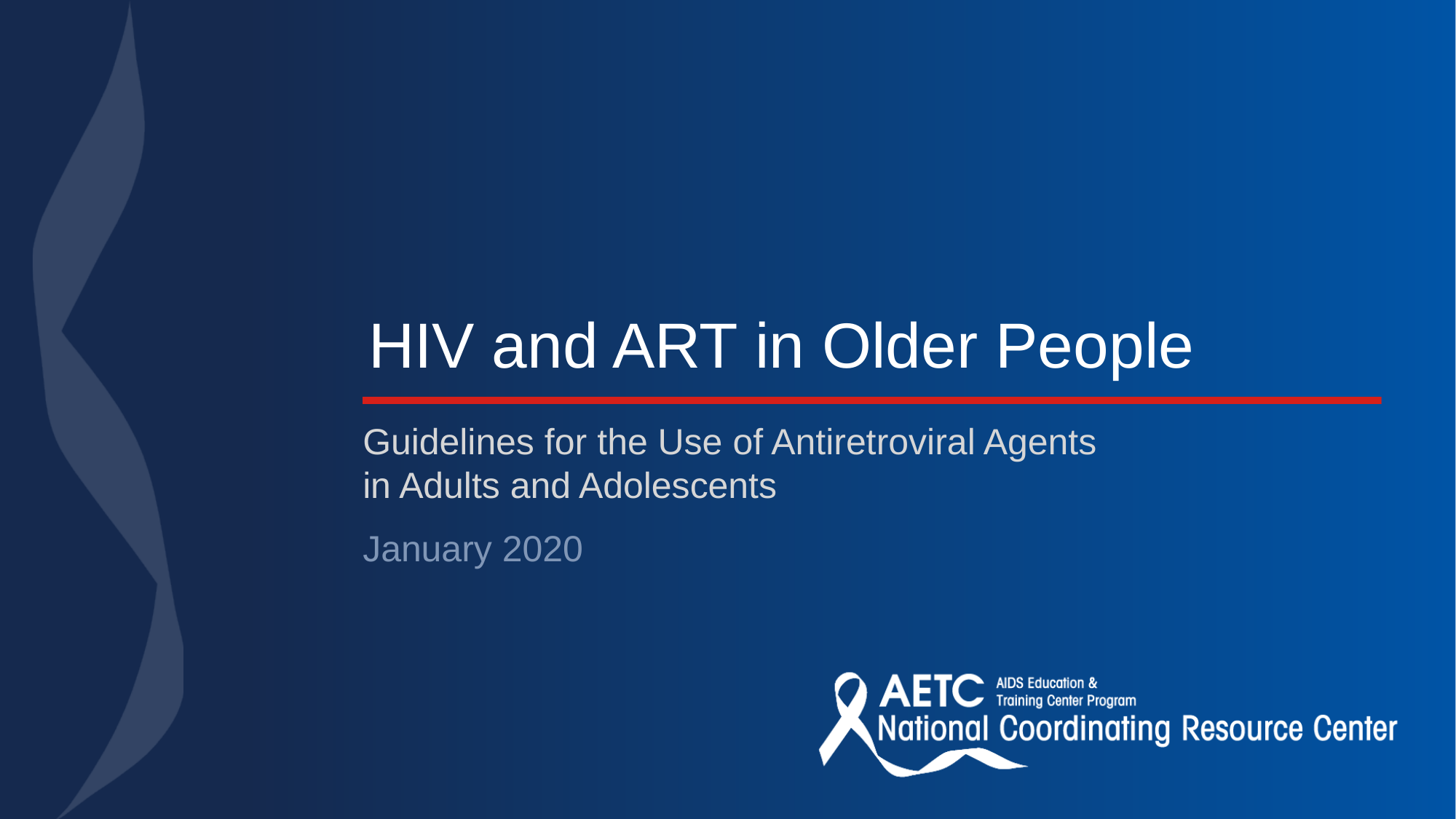

# HIV and ART in Older People
Guidelines for the Use of Antiretroviral Agents
in Adults and Adolescents

January 2020